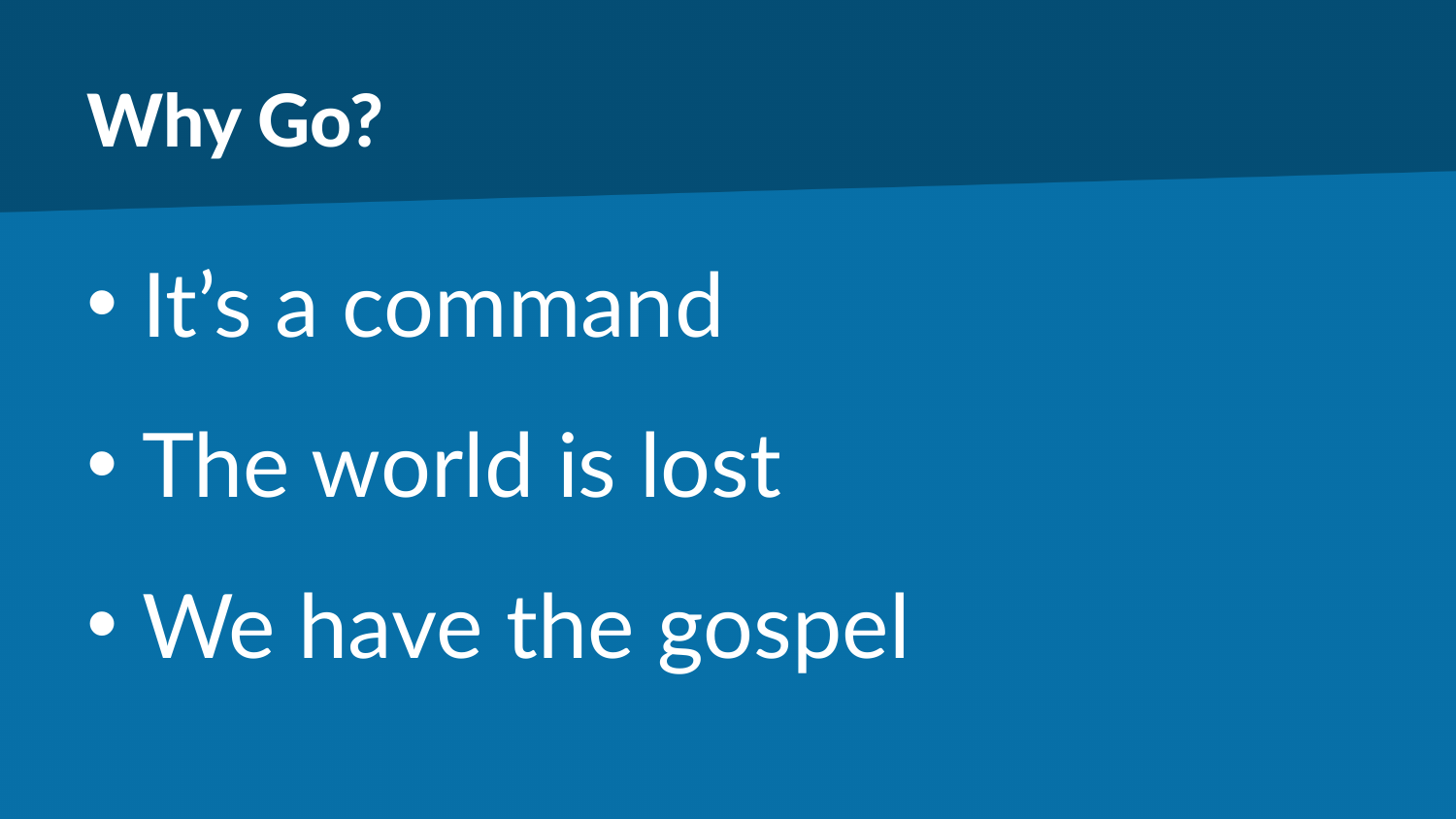

# Why Go?
It’s a command
The world is lost
We have the gospel